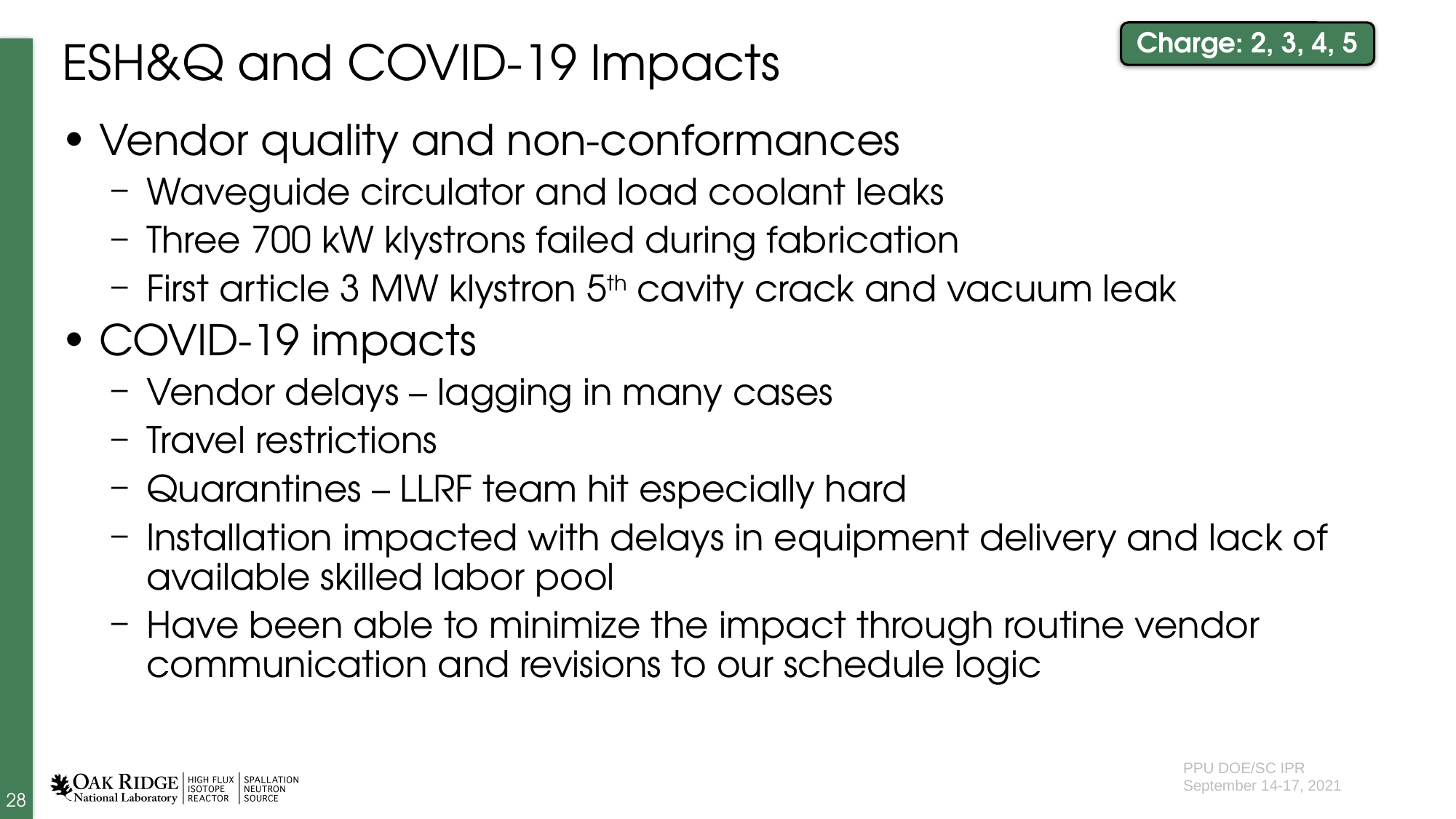

Charge: 2, 3, 4, 5
# ESH&Q and COVID-19 Impacts
Vendor quality and non-conformances
Waveguide circulator and load coolant leaks
Three 700 kW klystrons failed during fabrication
First article 3 MW klystron 5th cavity crack and vacuum leak
COVID-19 impacts
Vendor delays – lagging in many cases
Travel restrictions
Quarantines – LLRF team hit especially hard
Installation impacted with delays in equipment delivery and lack of available skilled labor pool
Have been able to minimize the impact through routine vendor communication and revisions to our schedule logic